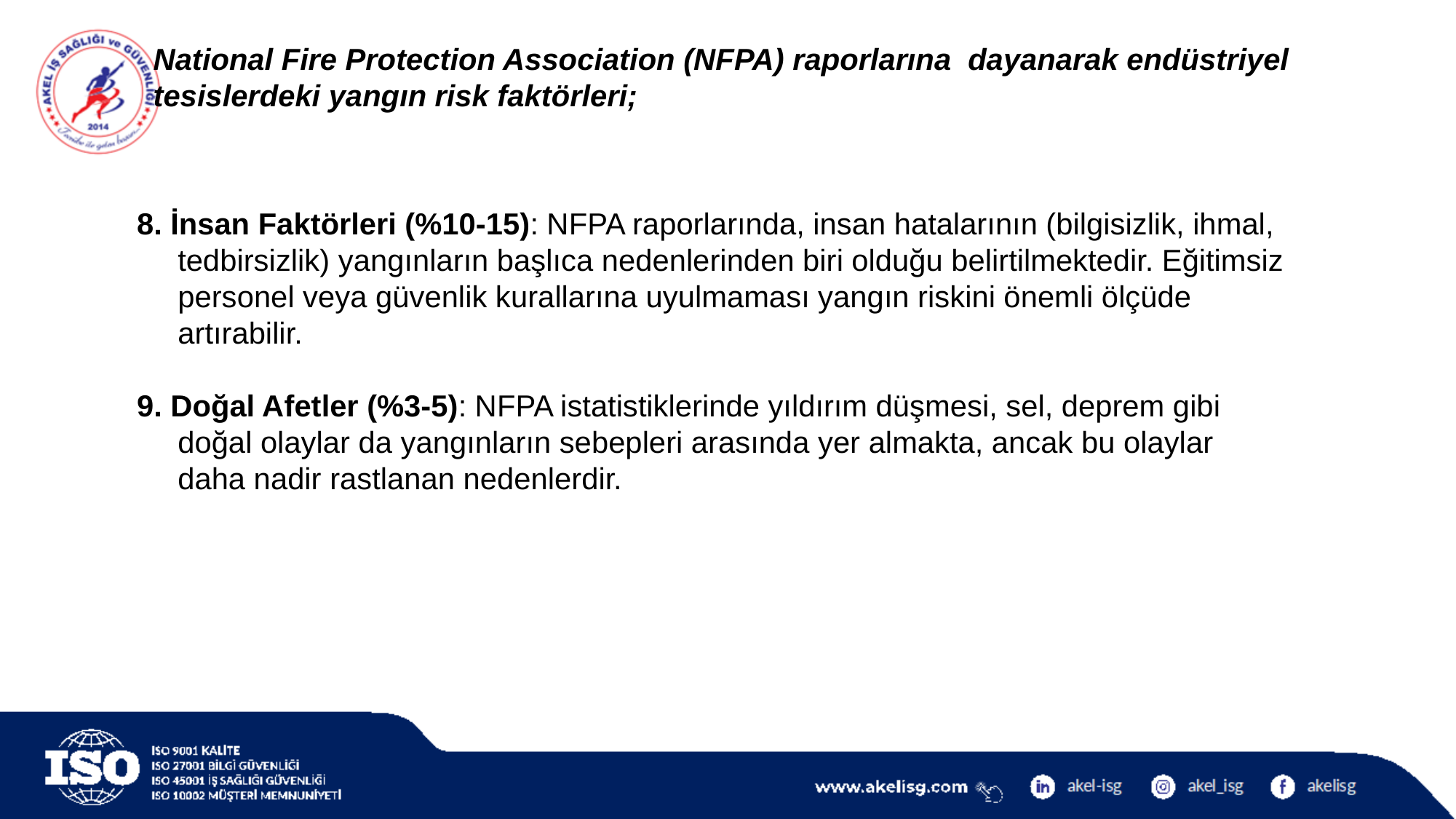

National Fire Protection Association (NFPA) raporlarına  dayanarak endüstriyel tesislerdeki yangın risk faktörleri;
8. İnsan Faktörleri (%10-15): NFPA raporlarında, insan hatalarının (bilgisizlik, ihmal, tedbirsizlik) yangınların başlıca nedenlerinden biri olduğu belirtilmektedir. Eğitimsiz personel veya güvenlik kurallarına uyulmaması yangın riskini önemli ölçüde artırabilir.

9. Doğal Afetler (%3-5): NFPA istatistiklerinde yıldırım düşmesi, sel, deprem gibi doğal olaylar da yangınların sebepleri arasında yer almakta, ancak bu olaylar daha nadir rastlanan nedenlerdir.